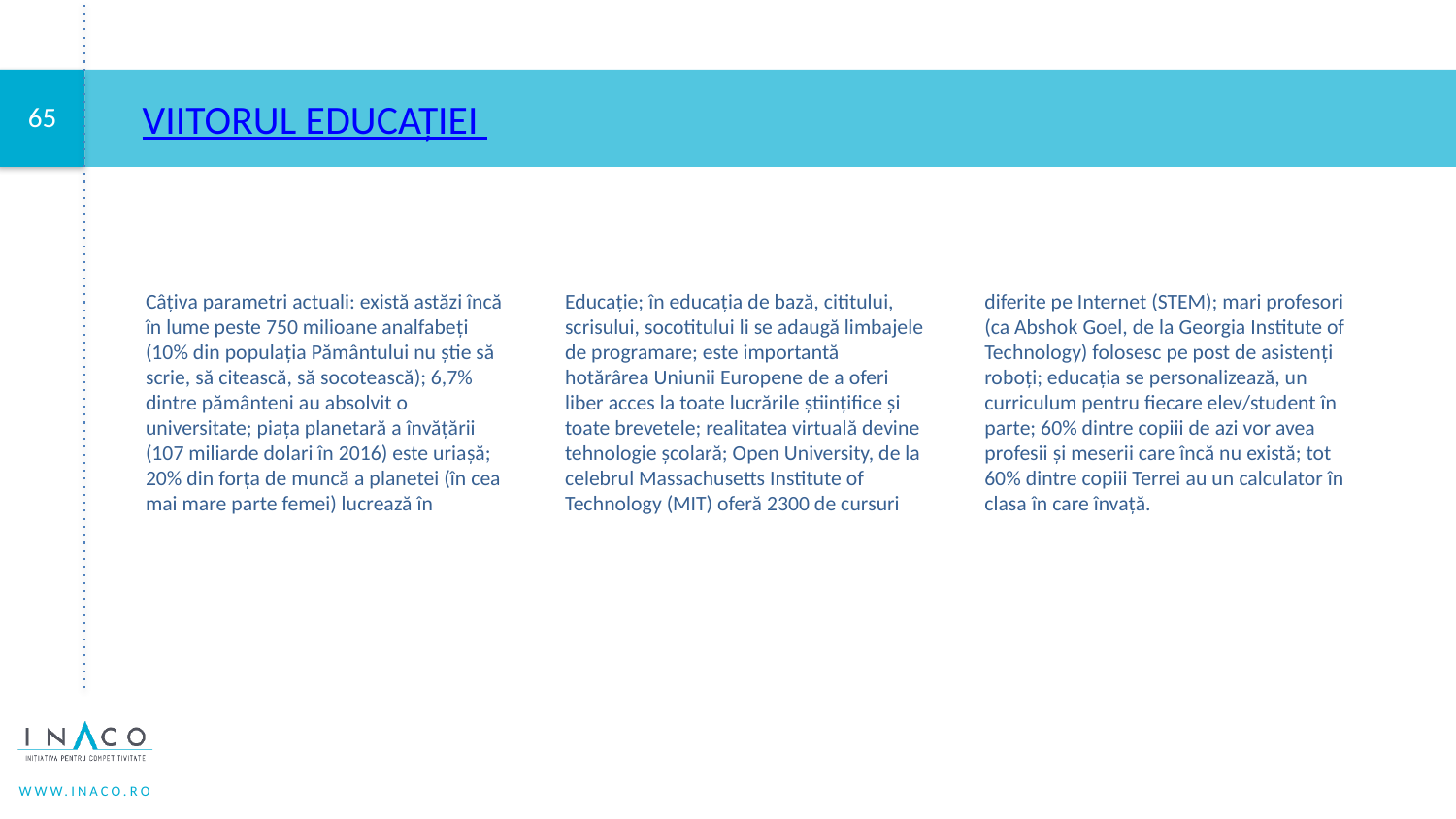

# Viitorul educației
Câțiva parametri actuali: există astăzi încă în lume peste 750 milioane analfabeţi (10% din populaţia Pământului nu ştie să scrie, să citească, să socotească); 6,7% dintre pământeni au absolvit o universitate; piaţa planetară a învăţării (107 miliarde dolari în 2016) este uriaşă; 20% din forţa de muncă a planetei (în cea mai mare parte femei) lucrează în Educaţie; în educaţia de bază, cititului, scrisului, socotitului li se adaugă limbajele de programare; este importantă hotărârea Uniunii Europene de a oferi liber acces la toate lucrările ştiinţifice şi toate brevetele; realitatea virtuală devine tehnologie şcolară; Open University, de la celebrul Massachusetts Institute of Technology (MIT) oferă 2300 de cursuri diferite pe Internet (STEM); mari profesori (ca Abshok Goel, de la Georgia Institute of Technology) folosesc pe post de asistenţi roboţi; educaţia se personalizează, un curriculum pentru fiecare elev/student în parte; 60% dintre copiii de azi vor avea profesii şi meserii care încă nu există; tot 60% dintre copiii Terrei au un calculator în clasa în care învaţă.